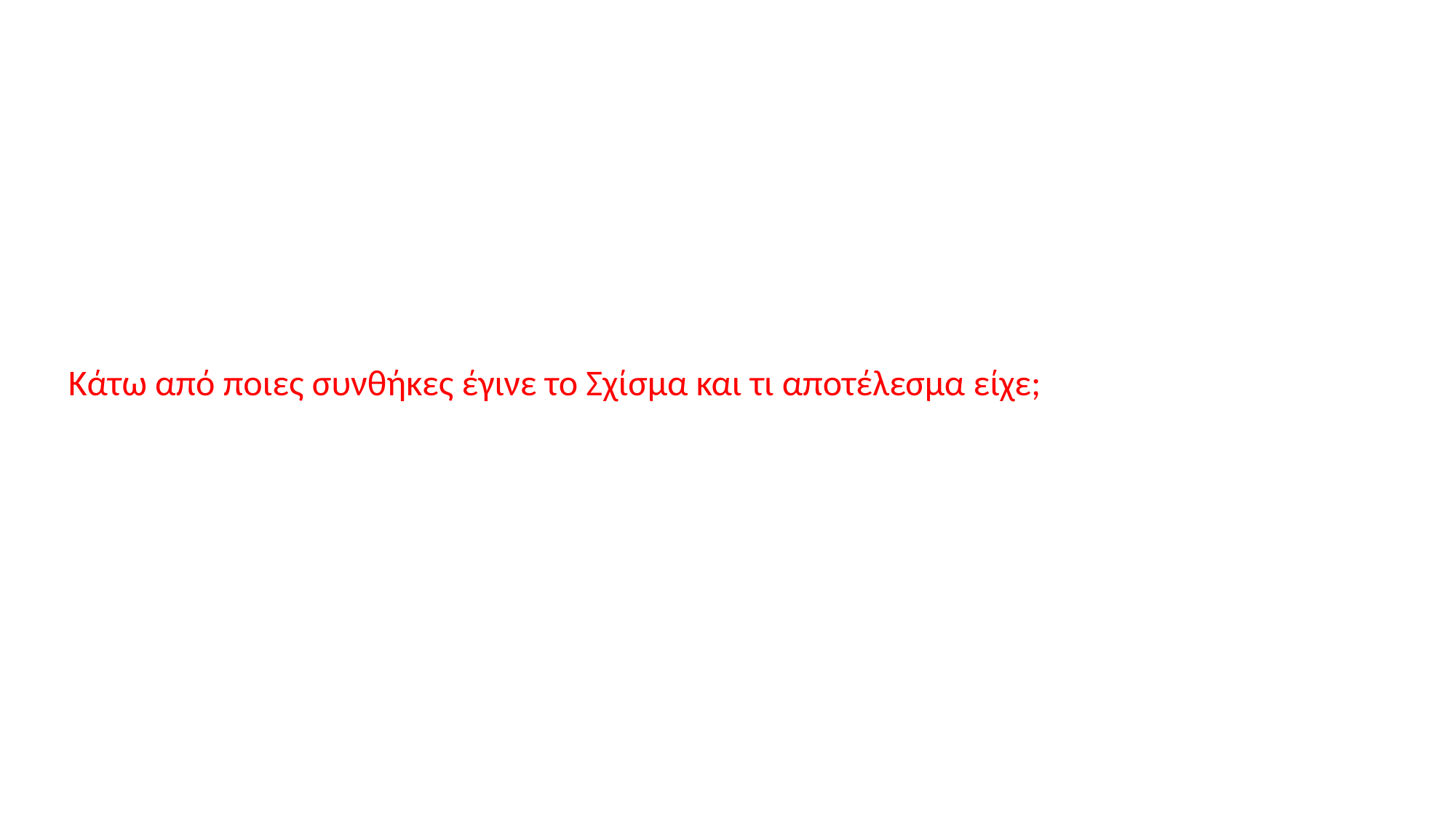

#

Κάτω από ποιες συνθήκες έγινε το Σχίσμα και τι αποτέλεσμα είχε;